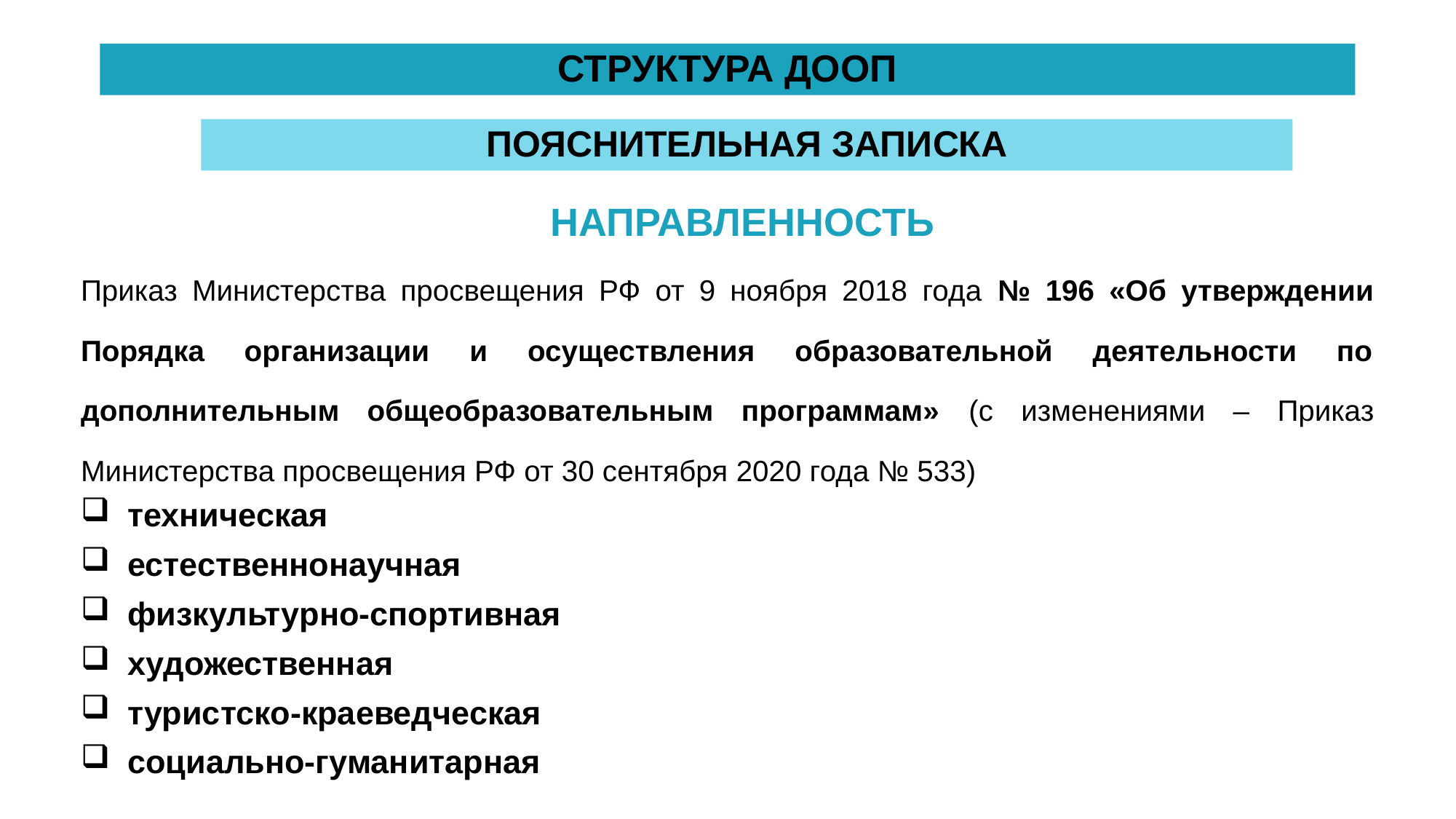

СТРУКТУРА ДООП
ПОЯСНИТЕЛЬНАЯ ЗАПИСКА
НАПРАВЛЕННОСТЬ
Приказ Министерства просвещения РФ от 9 ноября 2018 года № 196 «Об утверждении Порядка организации и осуществления образовательной деятельности по дополнительным общеобразовательным программам» (с изменениями – Приказ Министерства просвещения РФ от 30 сентября 2020 года № 533)
техническая
естественнонаучная
физкультурно-спортивная
художественная
туристско-краеведческая
социально-гуманитарная